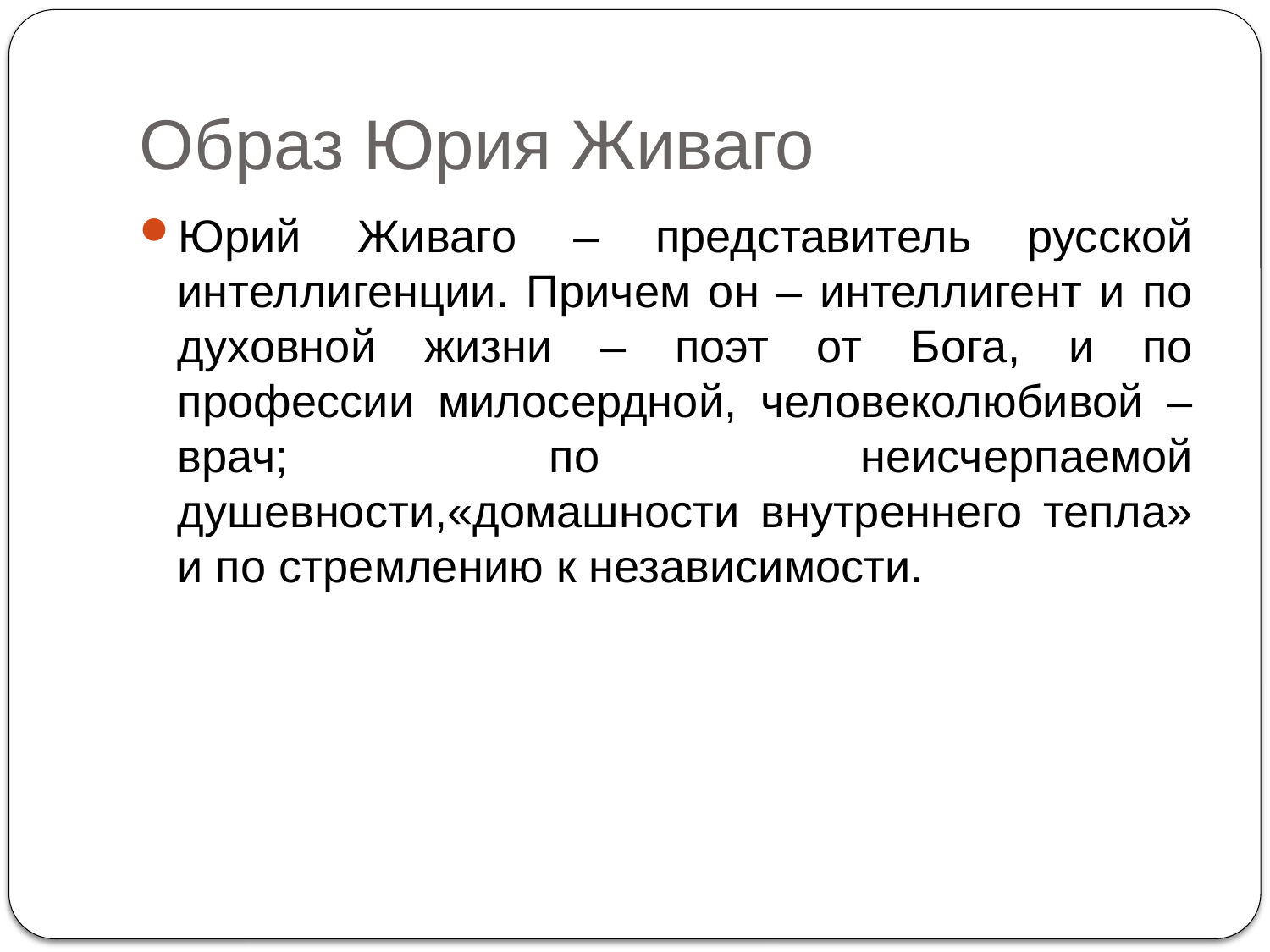

# Образ Юрия Живаго
Юрий Живаго – представитель русской интеллигенции. Причем он – интеллигент и по духовной жизни – поэт от Бога, и по профессии милосердной, человеколюбивой – врач; по неисчерпаемой душевности,«домашности внутреннего тепла» и по стремлению к независимости.